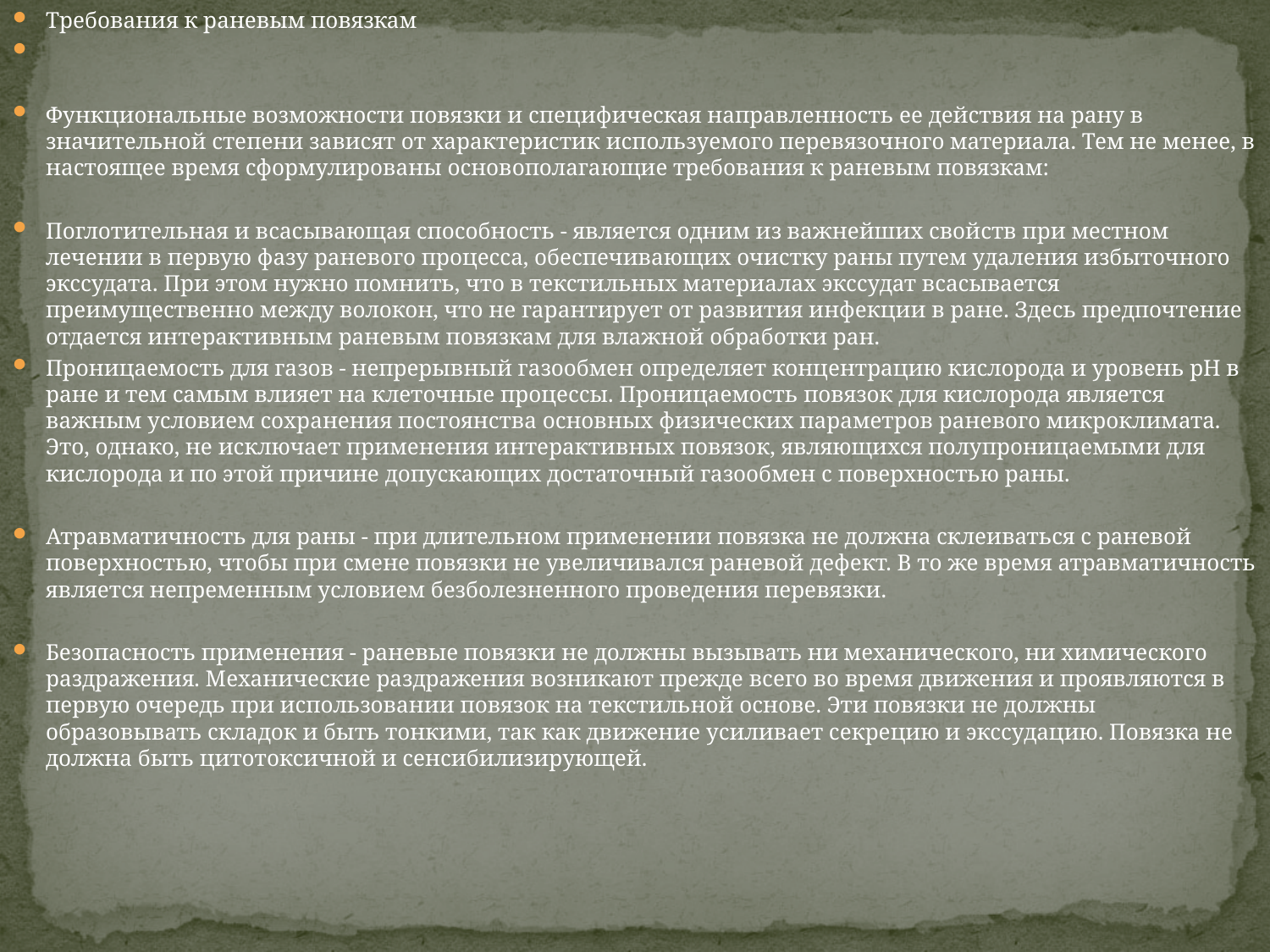

Требования к раневым повязкам

Функциональные возможности повязки и специфическая направленность ее действия на рану в значительной степени зависят от характеристик используемого перевязочного материала. Тем не менее, в настоящее время сформулированы основополагающие требования к раневым повязкам:

Поглотительная и всасывающая способность - является одним из важнейших свойств при местном лечении в первую фазу раневого процесса, обеспечивающих очистку раны путем удаления избыточного экссудата. При этом нужно помнить, что в текстильных материалах экссудат всасывается преимущественно между волокон, что не гарантирует от развития инфекции в ране. Здесь предпочтение отдается интерактивным раневым повязкам для влажной обработки ран.
Проницаемость для газов - непрерывный газообмен определяет концентрацию кислорода и уровень рН в ране и тем самым влияет на клеточные процессы. Проницаемость повязок для кислорода является важным условием сохранения постоянства основных физических параметров раневого микроклимата. Это, однако, не исключает применения интерактивных повязок, являющихся полупроницаемыми для кислорода и по этой причине допускающих достаточный газообмен с поверхностью раны.

Атравматичность для раны - при длительном применении повязка не должна склеиваться с раневой поверхностью, чтобы при смене повязки не увеличивался раневой дефект. В то же время атравматичность является непременным условием безболезненного проведения перевязки.

Безопасность применения - раневые повязки не должны вызывать ни механического, ни химического раздражения. Механические раздражения возникают прежде всего во время движения и проявляются в первую очередь при использовании повязок на текстильной основе. Эти повязки не должны образовывать складок и быть тонкими, так как движение усиливает секрецию и экссудацию. Повязка не должна быть цитотоксичной и сенсибилизирующей.